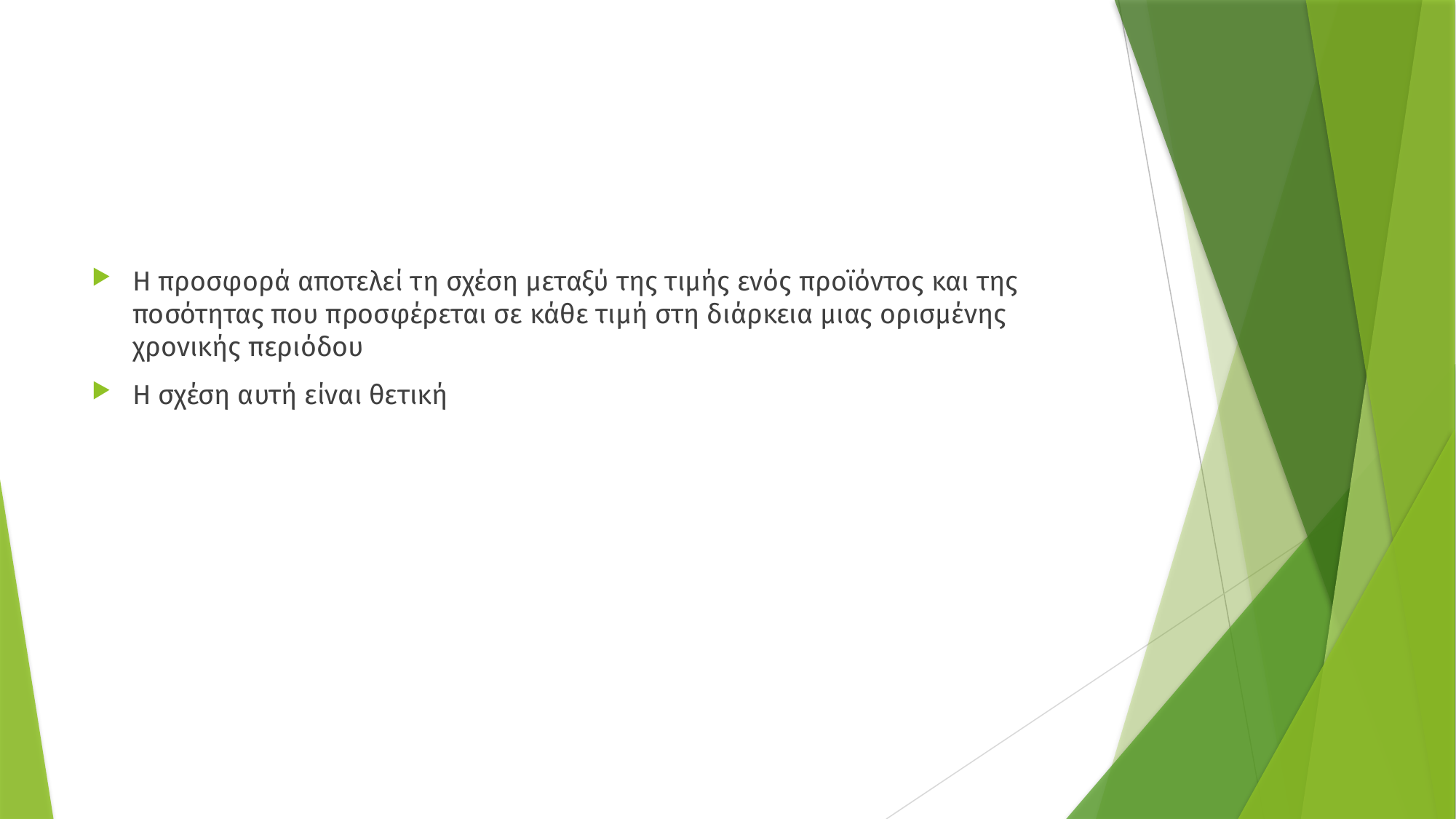

#
Η προσφορά αποτελεί τη σχέση μεταξύ της τιμής ενός προϊόντος και της ποσότητας που προσφέρεται σε κάθε τιμή στη διάρκεια μιας ορισμένης χρονικής περιόδου
Η σχέση αυτή είναι θετική